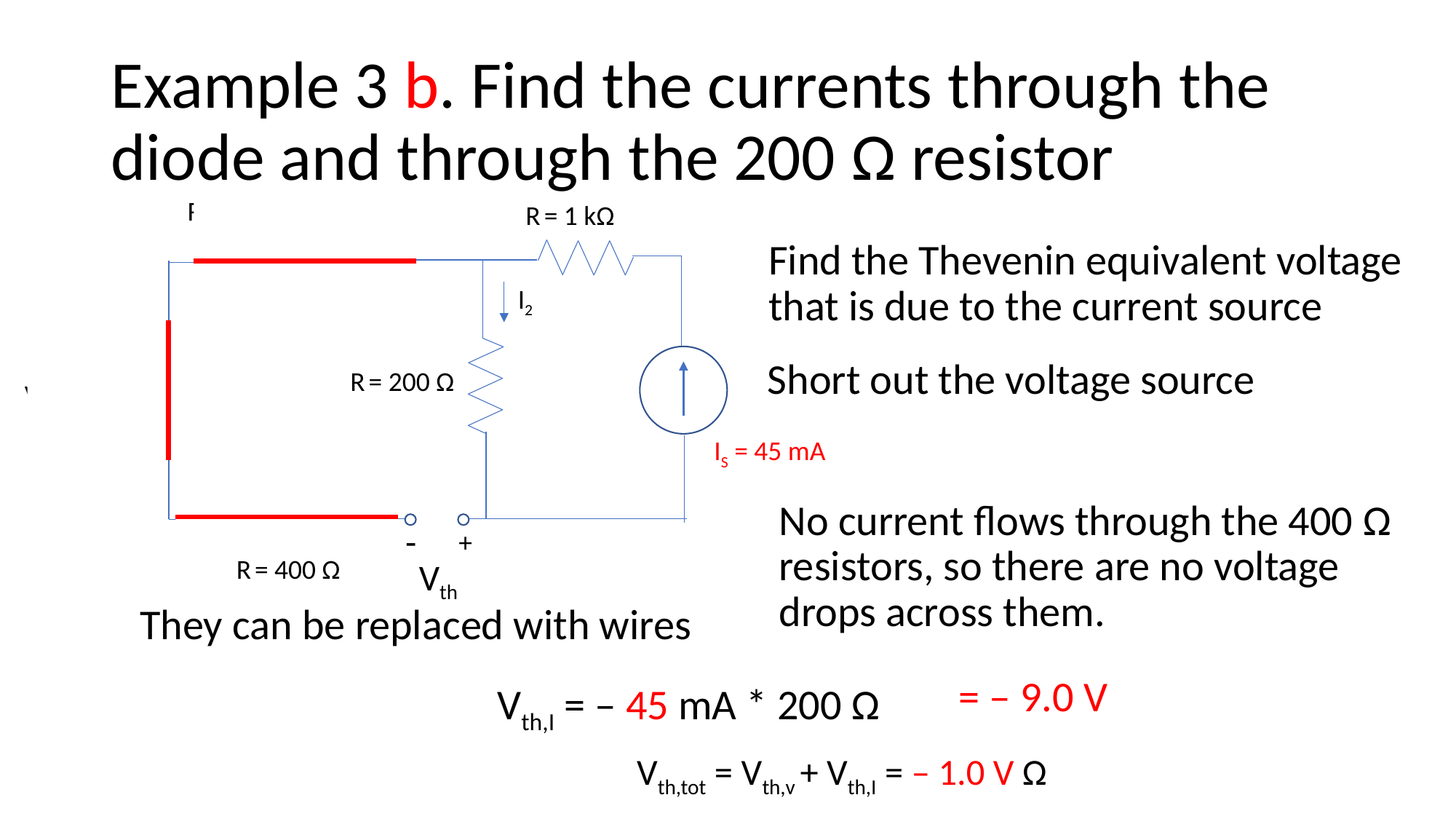

# Example 3 b. Find the currents through the diode and through the 200 Ω resistor
R = 400 Ω
I1
I2

+
R = 200 Ω
Vin = 8 V
-
IS = 45 mA
R = 400 Ω
R = 1 kΩ

Find the Thevenin equivalent voltage that is due to the current source

Short out the voltage source

No current flows through the 400 Ω resistors, so there are no voltage drops across them.
-

+
Vth
They can be replaced with wires
 = ‒ 9.0 V
Vth,I = ‒ 45 mA * 200 Ω
 Vth,tot = Vth,v + Vth,I = ‒ 1.0 V Ω